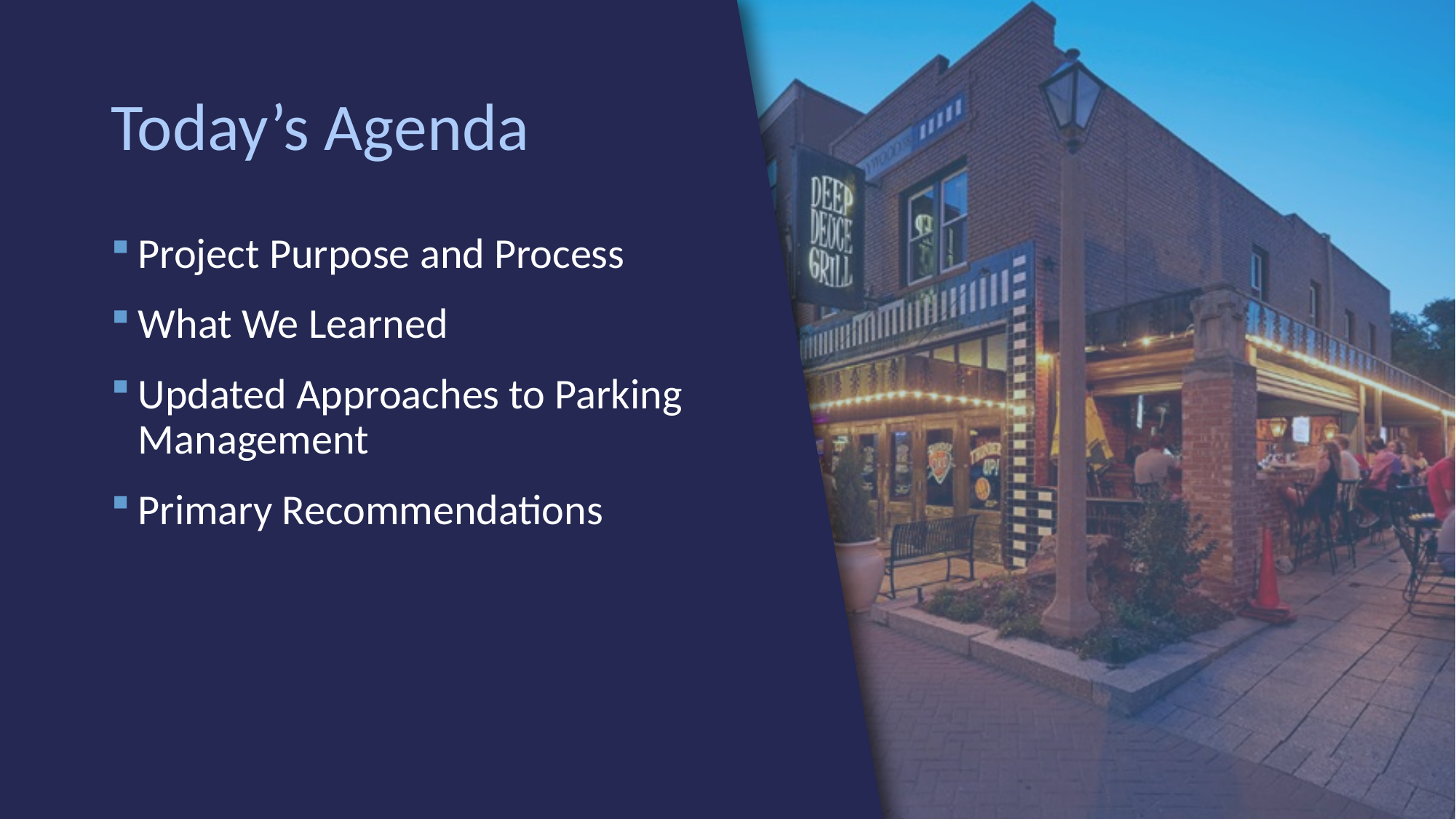

# Today’s Agenda
Project Purpose and Process
What We Learned
Updated Approaches to Parking Management
Primary Recommendations